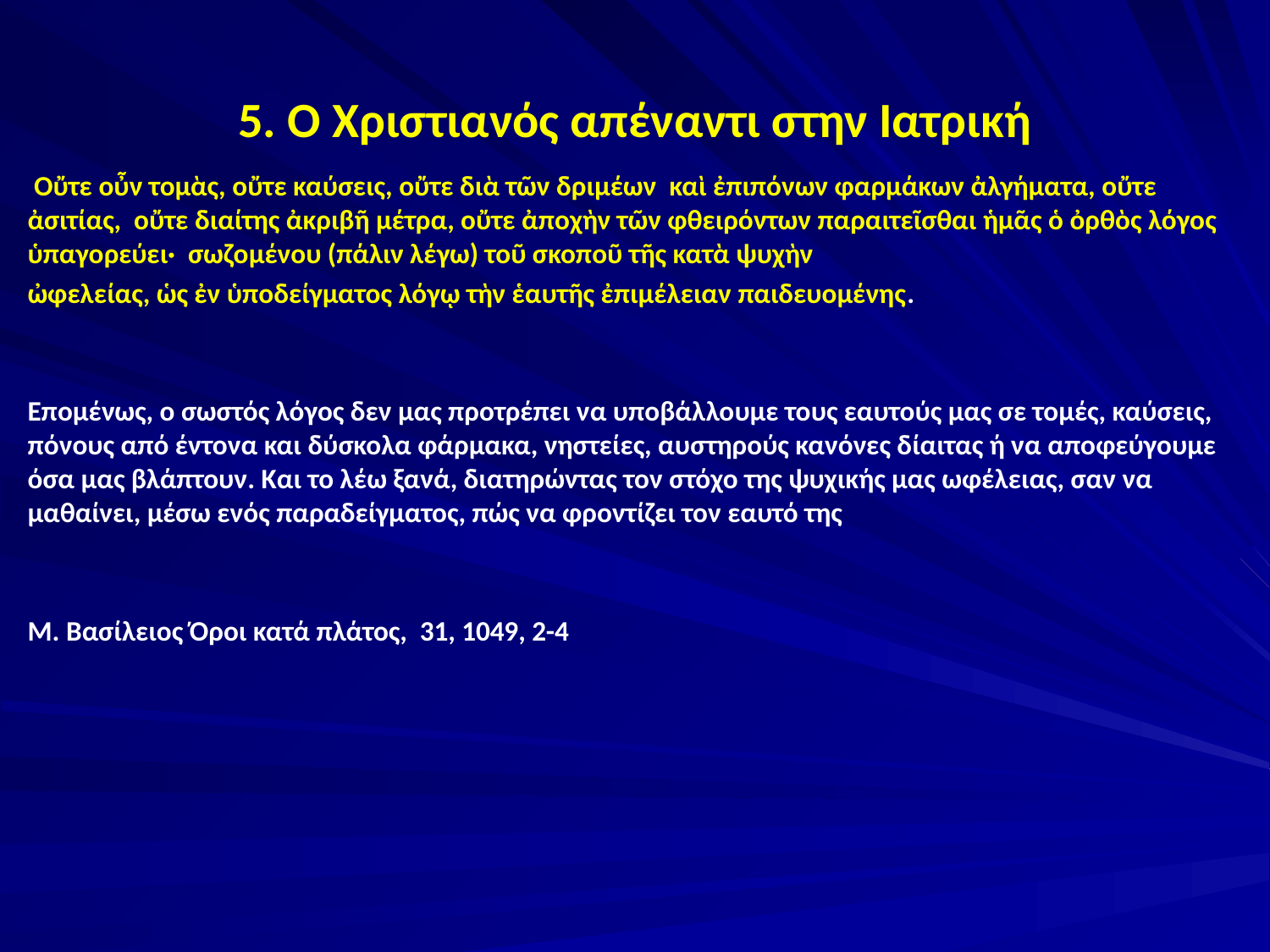

# 5. Ο Χριστιανός απέναντι στην Ιατρική
 Οὔτε οὖν τομὰς, οὔτε καύσεις, οὔτε διὰ τῶν δριμέων  καὶ ἐπιπόνων φαρμάκων ἀλγήματα, οὔτε ἀσιτίας,  οὔτε διαίτης ἀκριβῆ μέτρα, οὔτε ἀποχὴν τῶν φθειρόντων παραιτεῖσθαι ἡμᾶς ὁ ὀρθὸς λόγος ὑπαγορεύει·  σωζομένου (πάλιν λέγω) τοῦ σκοποῦ τῆς κατὰ ψυχὴν
ὠφελείας, ὡς ἐν ὑποδείγματος λόγῳ τὴν ἑαυτῆς ἐπιμέλειαν παιδευομένης.

Επομένως, ο σωστός λόγος δεν μας προτρέπει να υποβάλλουμε τους εαυτούς μας σε τομές, καύσεις, πόνους από έντονα και δύσκολα φάρμακα, νηστείες, αυστηρούς κανόνες δίαιτας ή να αποφεύγουμε όσα μας βλάπτουν. Και το λέω ξανά, διατηρώντας τον στόχο της ψυχικής μας ωφέλειας, σαν να μαθαίνει, μέσω ενός παραδείγματος, πώς να φροντίζει τον εαυτό της

Μ. Βασίλειος Όροι κατά πλάτος,  31, 1049, 2-4